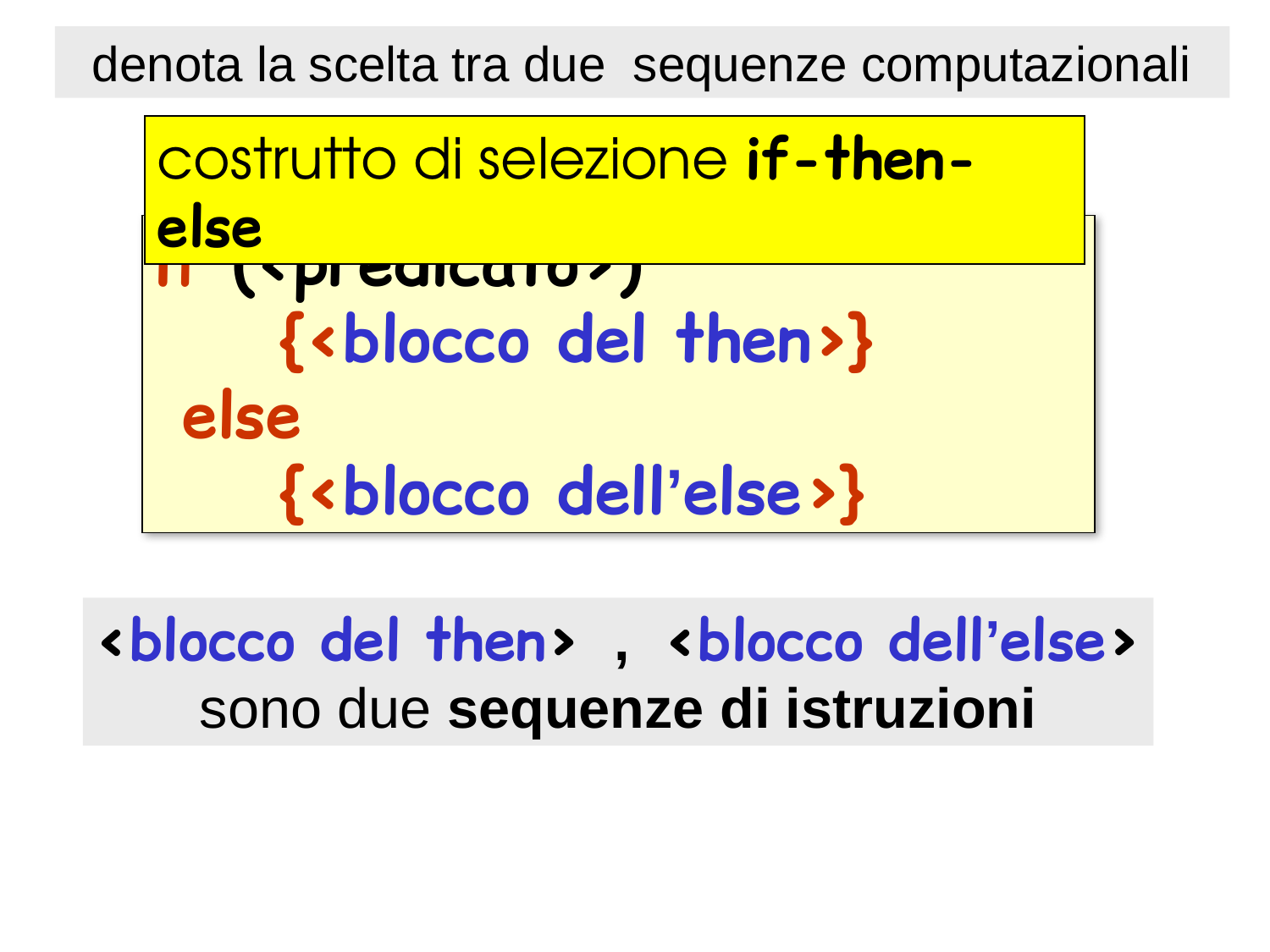

denota la scelta tra due  sequenze computazionali
costrutto di selezione if-then-else
if (<predicato>)
	{<blocco del then>}
 else
	{<blocco dell’else>}
<blocco del then> , <blocco dell’else>
sono due sequenze di istruzioni